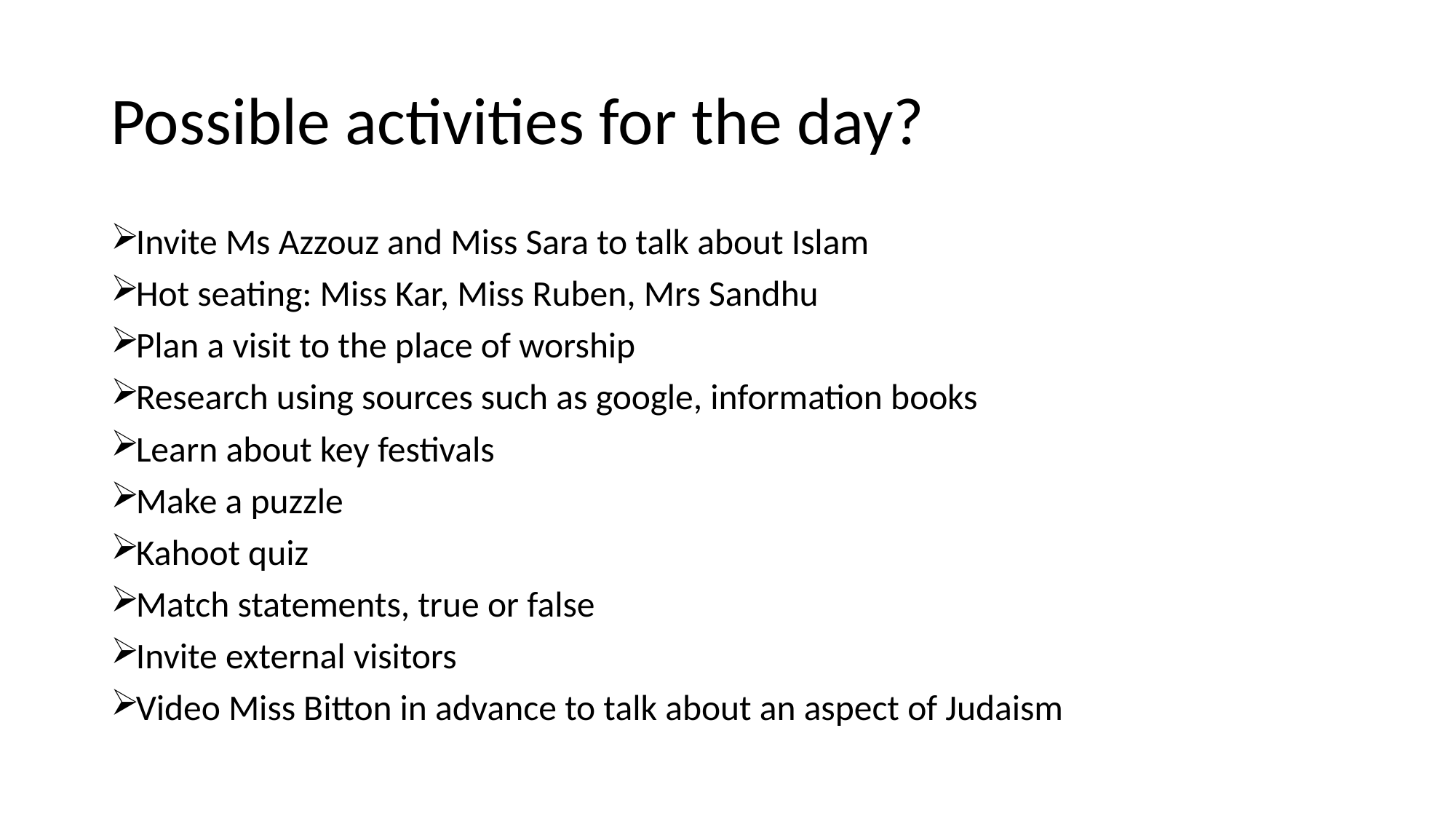

# Possible activities for the day?
Invite Ms Azzouz and Miss Sara to talk about Islam
Hot seating: Miss Kar, Miss Ruben, Mrs Sandhu
Plan a visit to the place of worship
Research using sources such as google, information books
Learn about key festivals
Make a puzzle
Kahoot quiz
Match statements, true or false
Invite external visitors
Video Miss Bitton in advance to talk about an aspect of Judaism